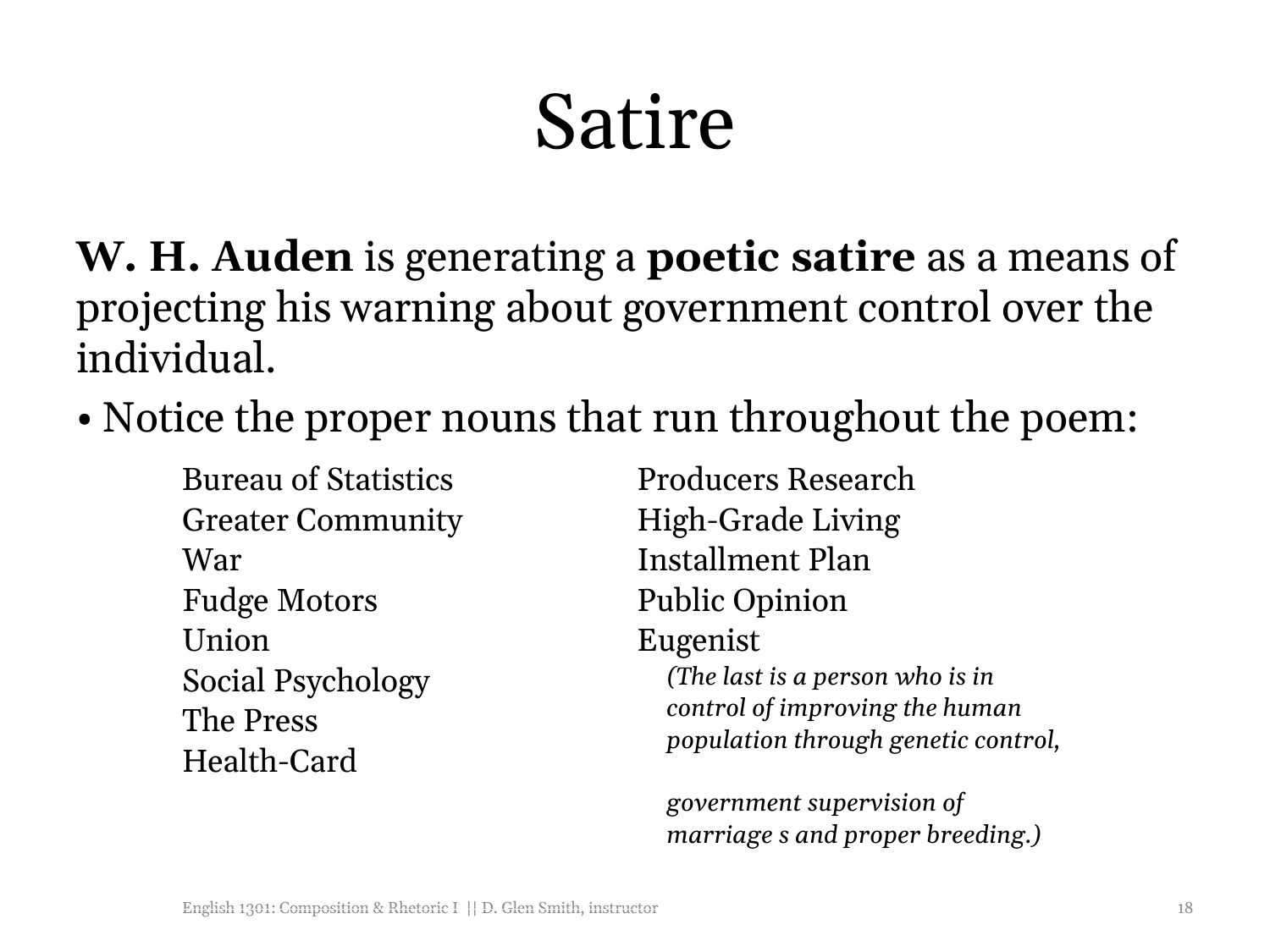

# Satire
W. H. Auden is generating a poetic satire as a means of projecting his warning about government control over the individual.
• Notice the proper nouns that run throughout the poem:

| Bureau of Statistics Greater Community War Fudge Motors Union Social Psychology The Press Health-Card | Producers Research High-Grade Living Installment Plan Public Opinion Eugenist (The last is a person who is in control of improving the human population through genetic control, government supervision of marriage s and proper breeding.) |
| --- | --- |
|  |  |
English 1301: Composition & Rhetoric I  || D. Glen Smith, instructor
18